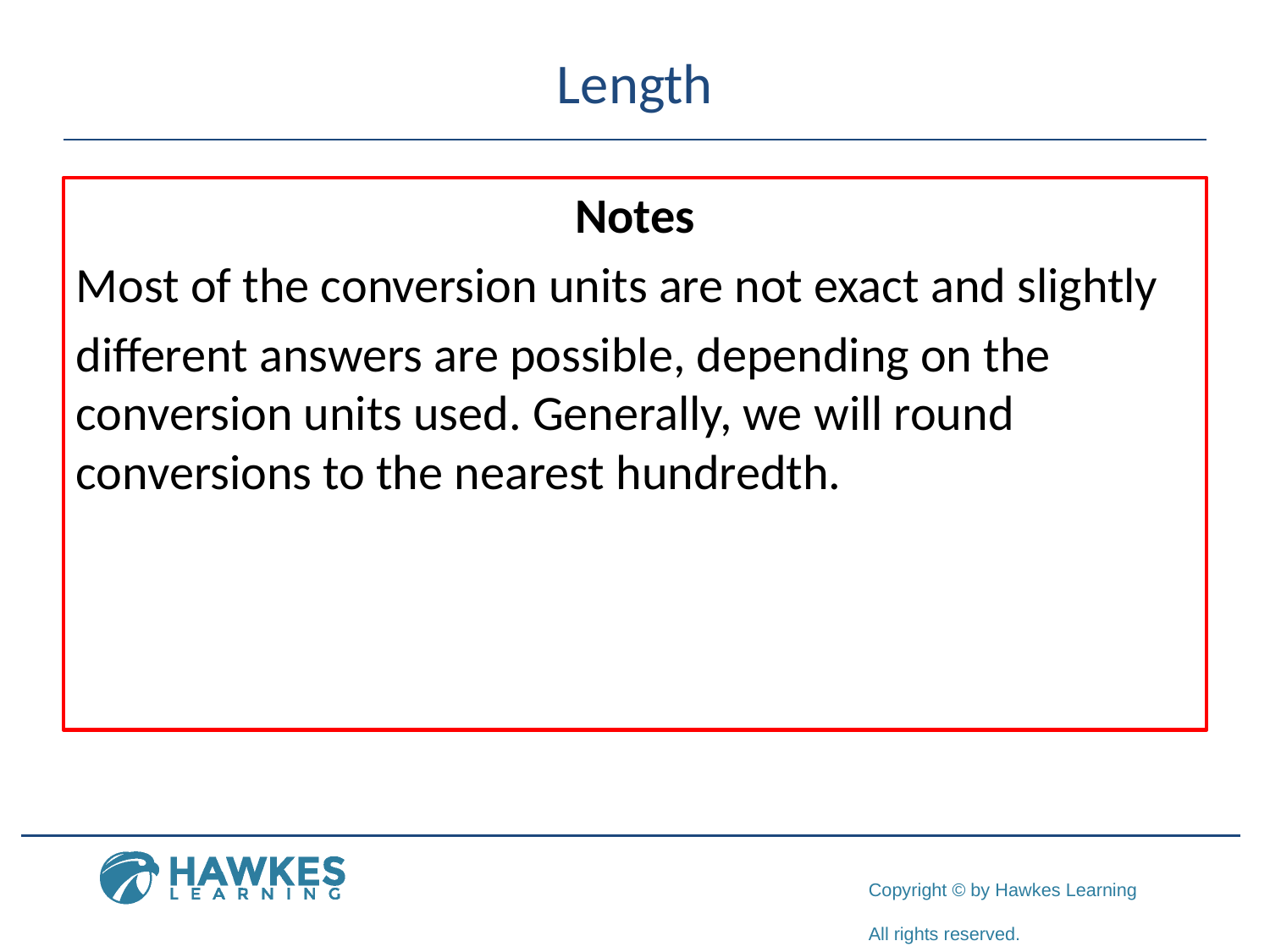

# Length
Notes
Most of the conversion units are not exact and slightly
different answers are possible, depending on the conversion units used. Generally, we will round conversions to the nearest hundredth.